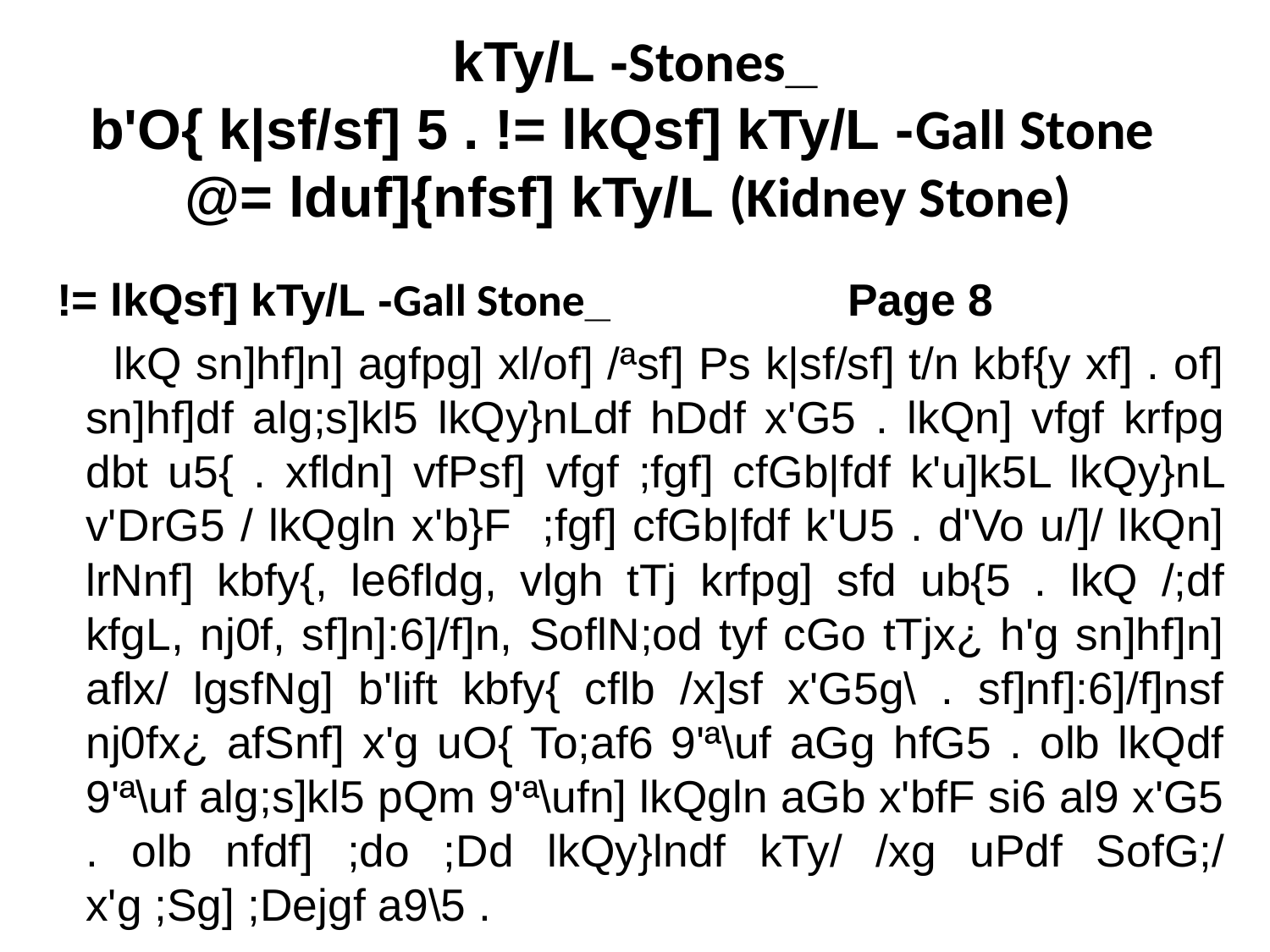

# kTy/L -Stones_ b'O{ k|sf/sf] 5 . != lkQsf] kTy/L -Gall Stone   @= lduf]{nfsf] kTy/L (Kidney Stone)
 != lkQsf] kTy/L -Gall Stone_                   Page 8
	  lkQ sn]hf]n] agfpg] xl/of] /ªsf] Ps k|sf/sf] t/n kbf{y xf] . of] sn]hf]df alg;s]kl5 lkQy}nLdf hDdf x'G5 . lkQn] vfgf krfpg dbt u5{ . xfldn] vfPsf] vfgf ;fgf] cfGb|fdf k'u]k5L lkQy}nL v'DrG5 / lkQgln x'b}F  ;fgf] cfGb|fdf k'U5 . d'Vo u/]/ lkQn] lrNnf] kbfy{, le6fldg, vlgh tTj krfpg] sfd ub{5 . lkQ /;df kfgL, nj0f, sf]n]:6]/f]n, SoflN;od tyf cGo tTjx¿ h'g sn]hf]n] aflx/ lgsfNg] b'lift kbfy{ cflb /x]sf x'G5g\ . sf]nf]:6]/f]nsf nj0fx¿ afSnf] x'g uO{ To;af6 9'ª\uf aGg hfG5 . olb lkQdf 9'ª\uf alg;s]kl5 pQm 9'ª\ufn] lkQgln aGb x'bfF si6 al9 x'G5 . olb nfdf] ;do ;Dd lkQy}lndf kTy/ /xg uPdf SofG;/ x'g ;Sg] ;Dejgf a9\5 .